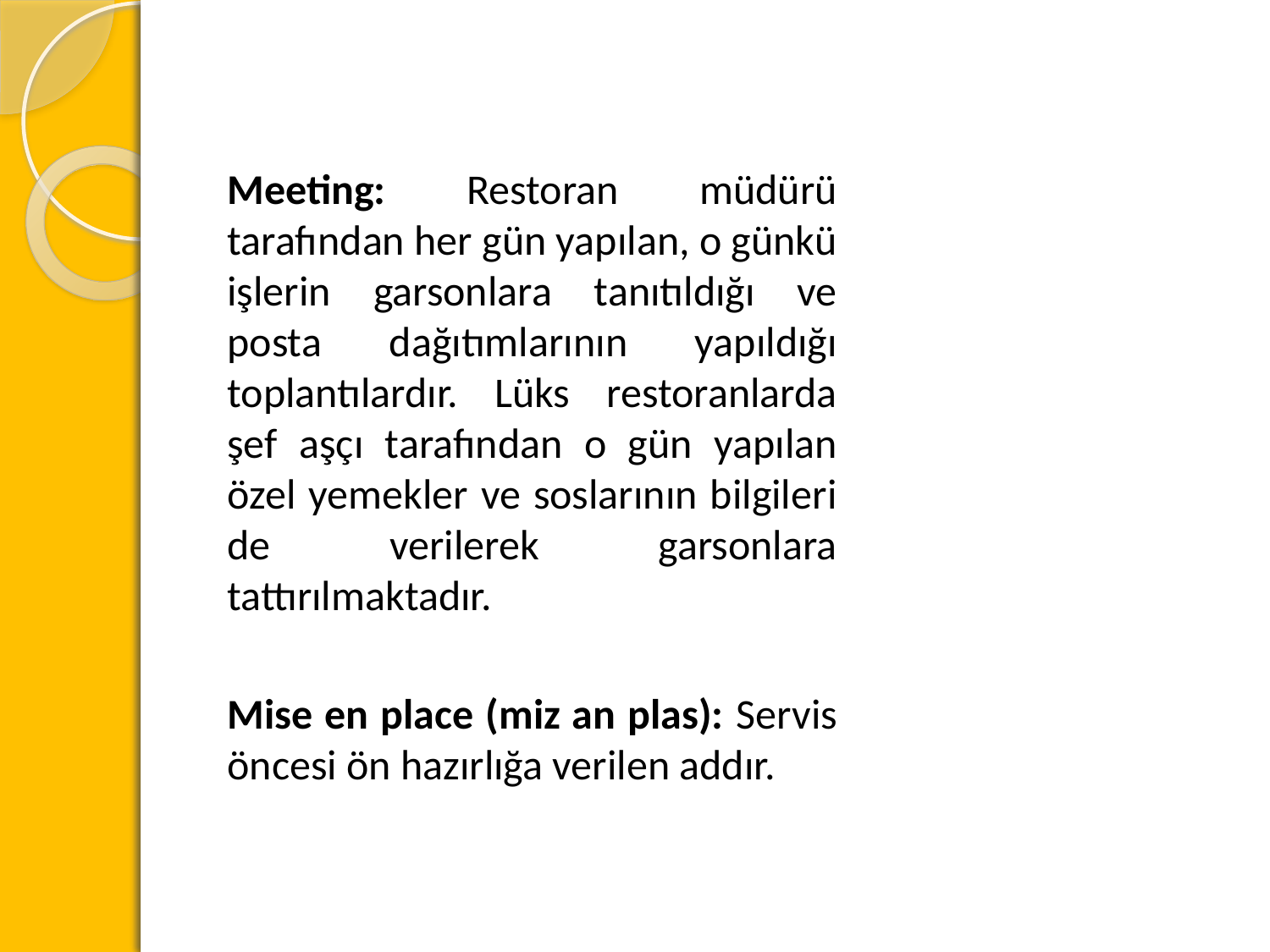

Meeting: Restoran müdürü tarafından her gün yapılan, o günkü işlerin garsonlara tanıtıldığı ve posta dağıtımlarının yapıldığı toplantılardır. Lüks restoranlarda şef aşçı tarafından o gün yapılan özel yemekler ve soslarının bilgileri de verilerek garsonlara tattırılmaktadır.

Mise en place (miz an plas): Servis öncesi ön hazırlığa verilen addır.